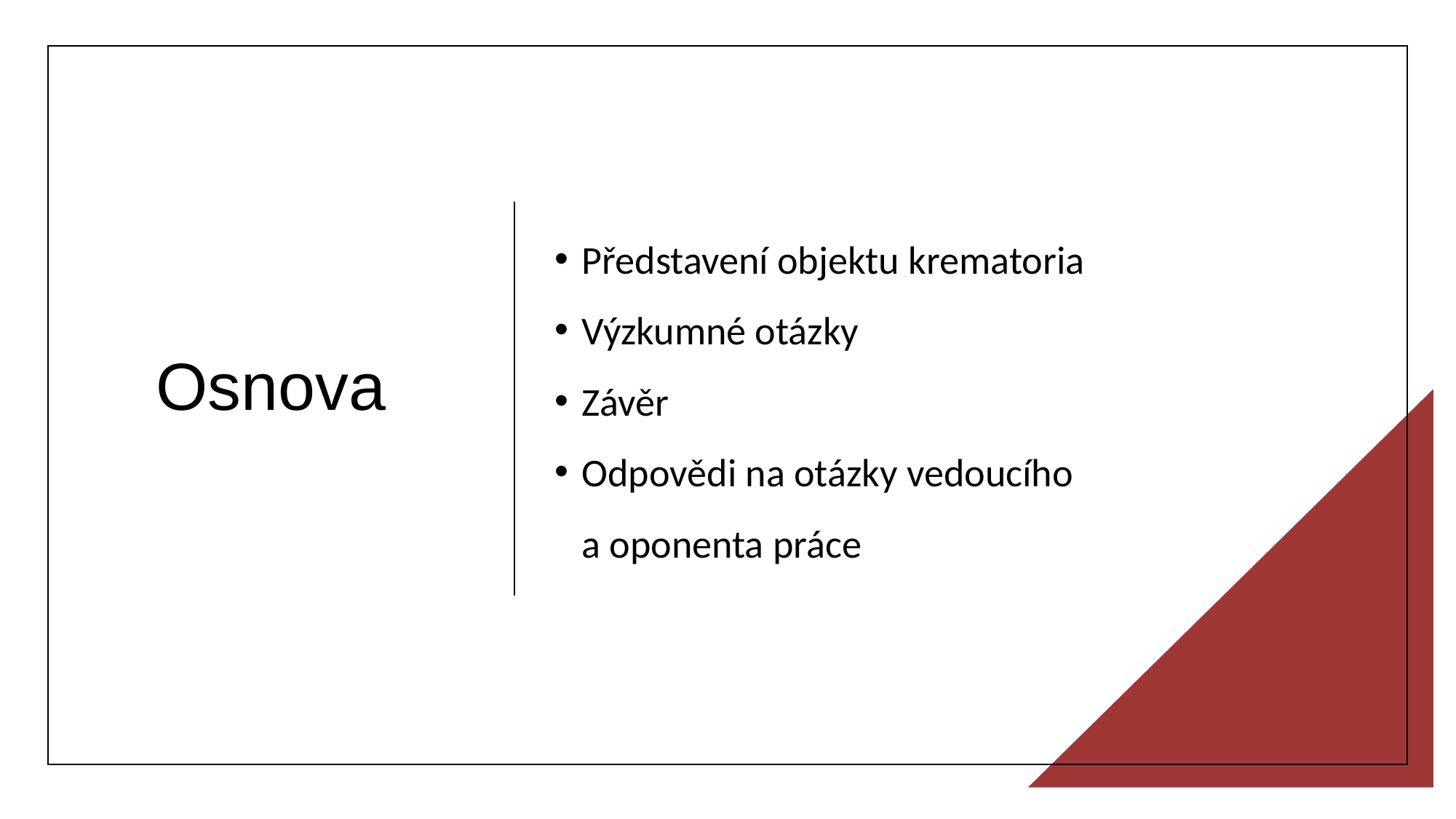

Představení objektu krematoria
Výzkumné otázky
Závěr
Odpovědi na otázky vedoucího
a oponenta práce
# Osnova